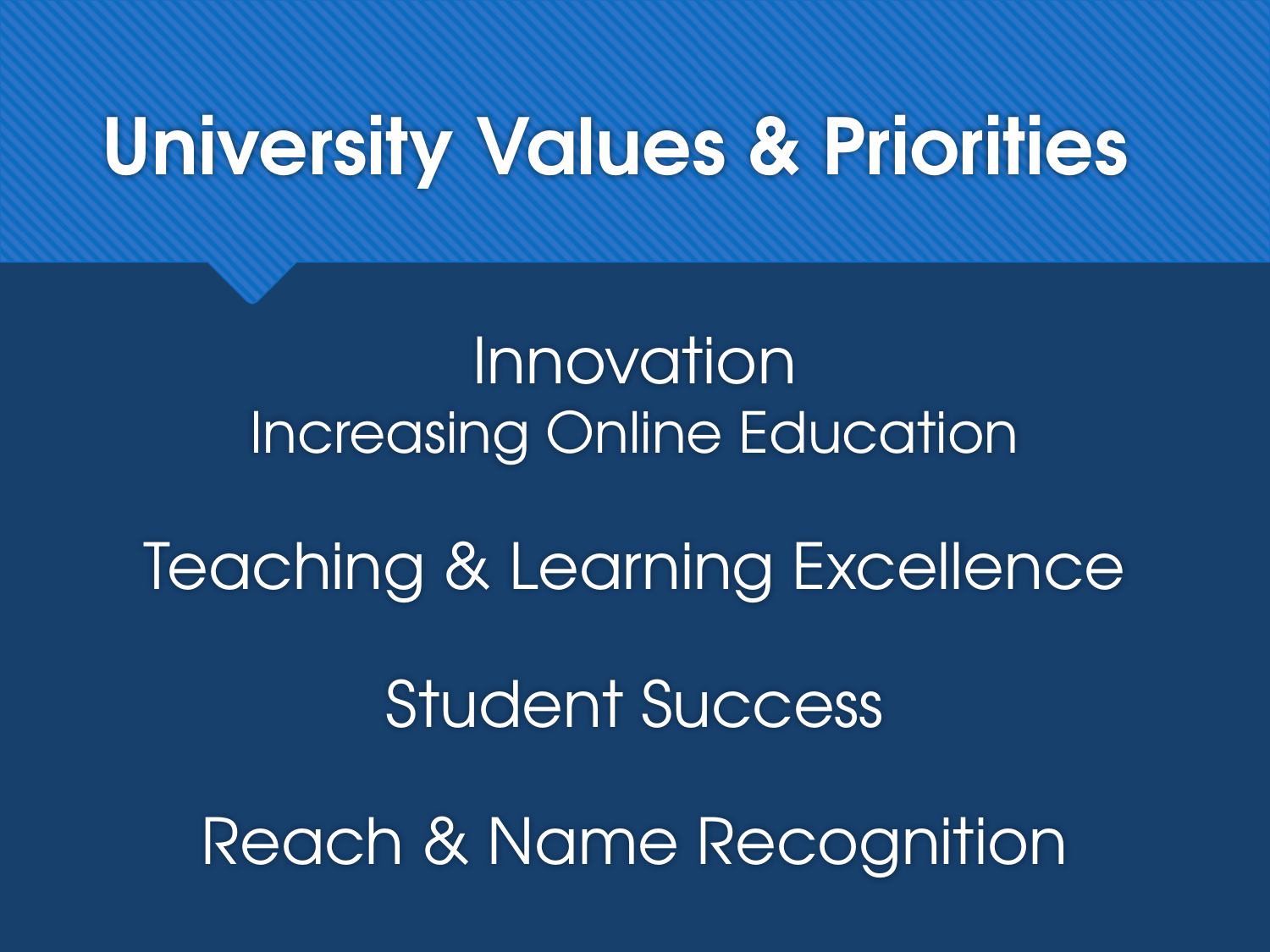

# University Values & Priorities
Innovation
Increasing Online Education
Teaching & Learning Excellence
Student Success
Reach & Name Recognition